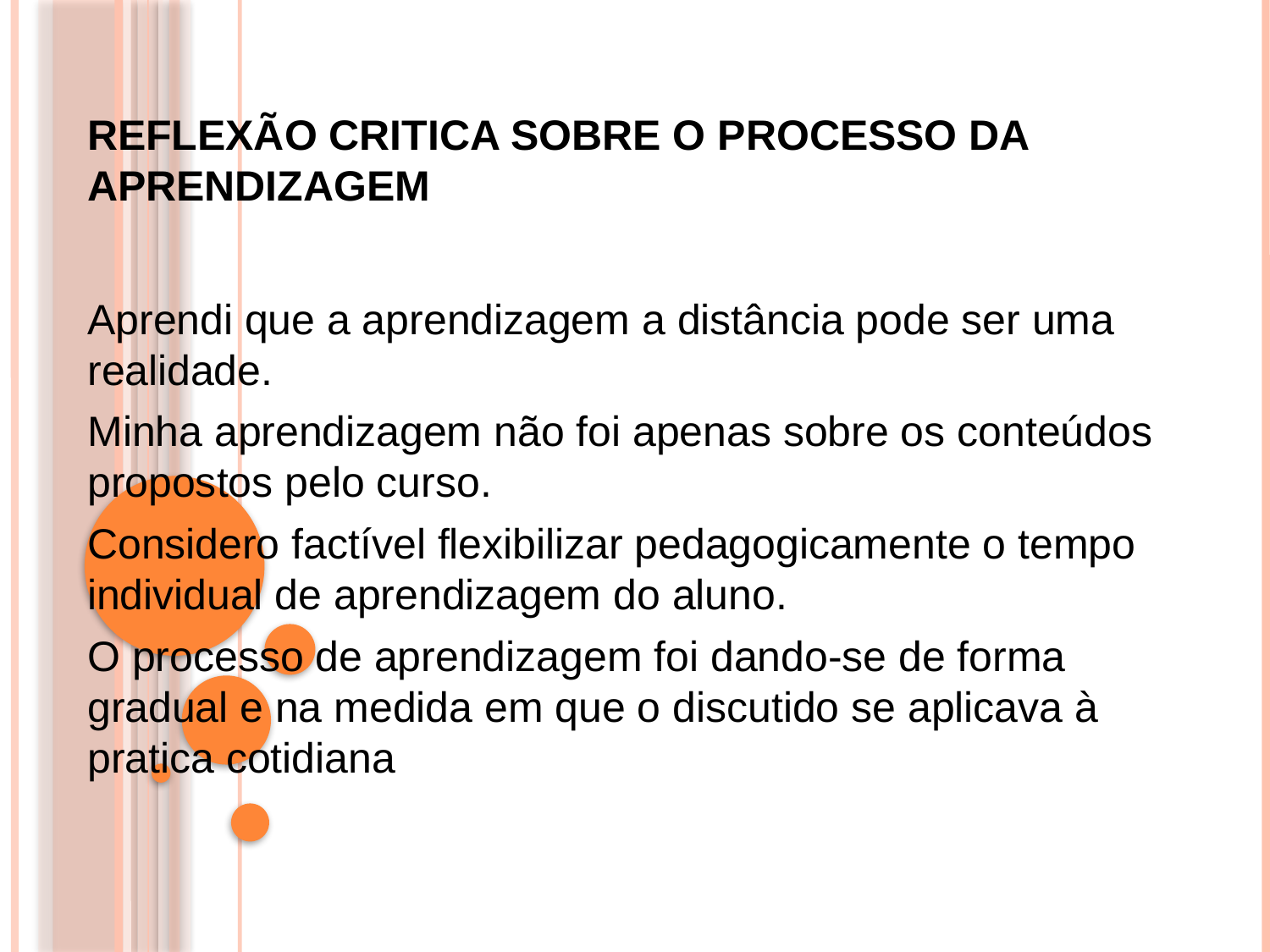

# Reflexão critica sobre o processo da aprendizagem
Aprendi que a aprendizagem a distância pode ser uma realidade.
Minha aprendizagem não foi apenas sobre os conteúdos propostos pelo curso.
Considero factível flexibilizar pedagogicamente o tempo individual de aprendizagem do aluno.
O processo de aprendizagem foi dando-se de forma gradual e na medida em que o discutido se aplicava à pratica cotidiana